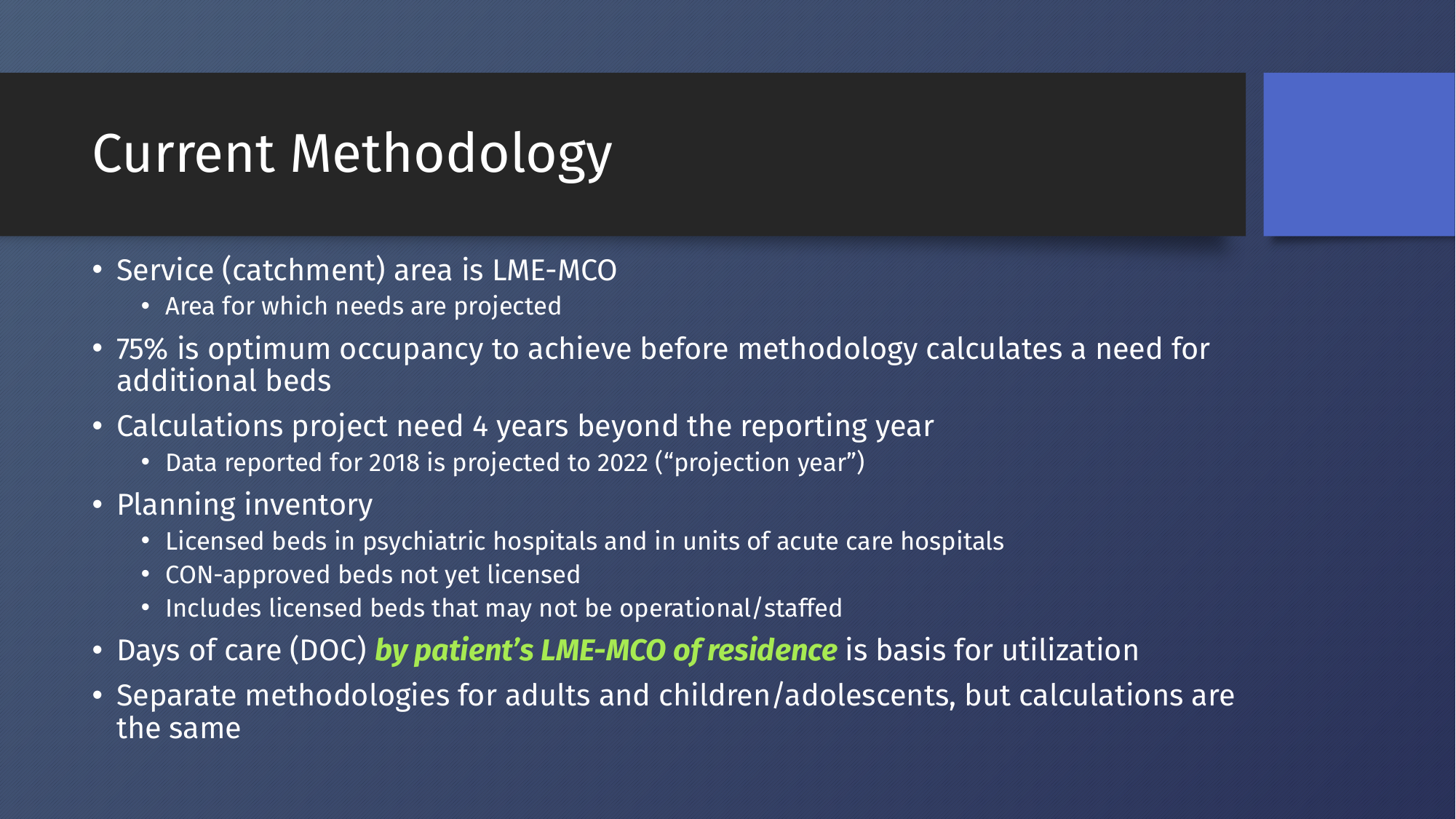

# Current Methodology
Service (catchment) area is LME-MCO
Area for which needs are projected
75% is optimum occupancy to achieve before methodology calculates a need for additional beds
Calculations project need 4 years beyond the reporting year
Data reported for 2018 is projected to 2022 (“projection year”)
Planning inventory
Licensed beds in psychiatric hospitals and in units of acute care hospitals
CON-approved beds not yet licensed
Includes licensed beds that may not be operational/staffed
Days of care (DOC) by patient’s LME-MCO of residence is basis for utilization
Separate methodologies for adults and children/adolescents, but calculations are the same